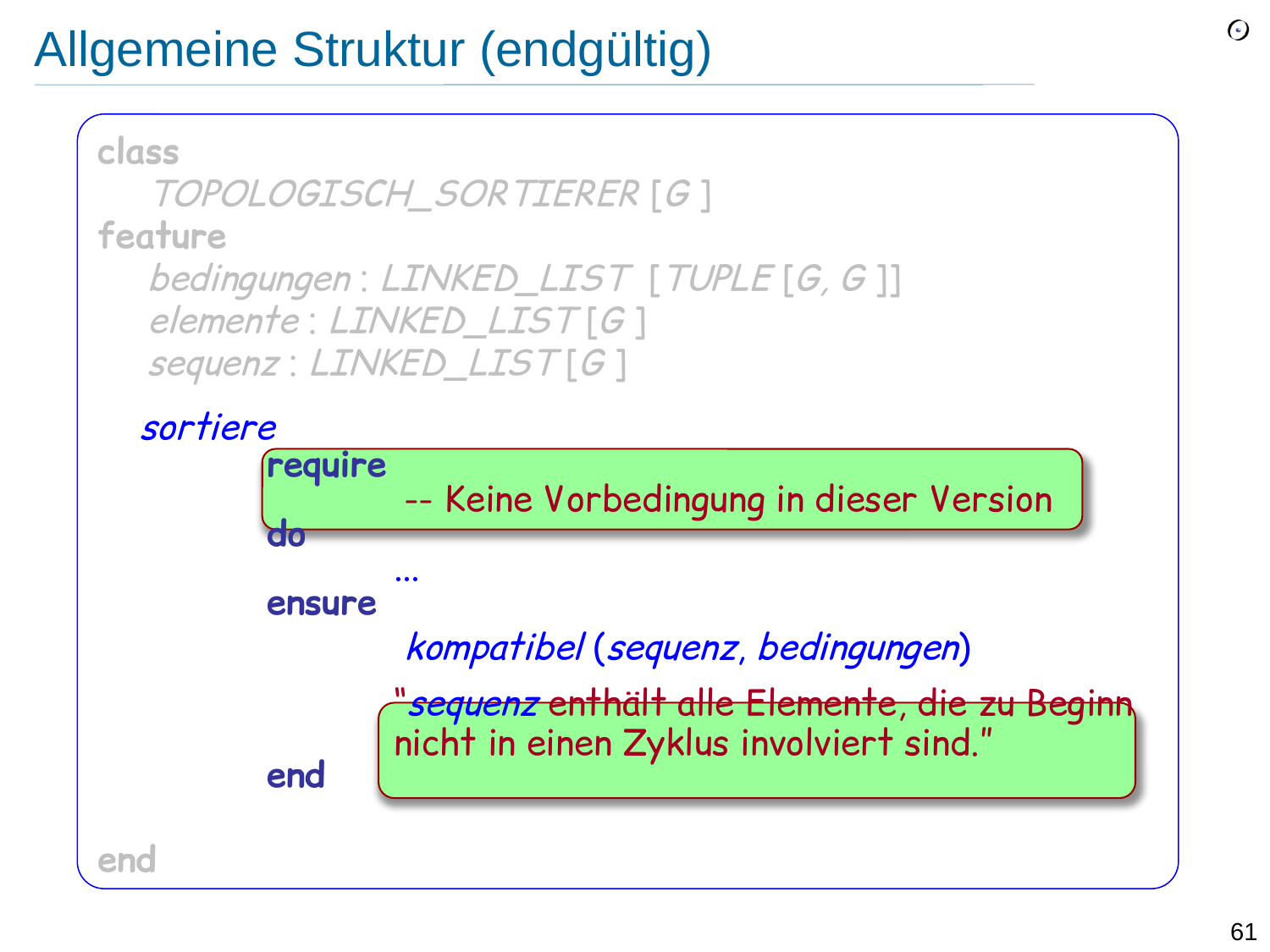

# Allgemeine Struktur (endgültig)
class
	TOPOLOGISCH_SORTIERER [G ]
feature
	bedingungen : LINKED_LIST  [TUPLE [G, G ]]
	elemente : LINKED_LIST [G ]
	sequenz : LINKED_LIST [G ]

end
sortiere
	require
		 -- Keine Vorbedingung in dieser Version
	do
		...
	ensure
		 kompatibel (sequenz, bedingungen)
		“sequenz enthält alle Elemente, die zu Beginn 			nicht in einen Zyklus involviert sind.”
	end